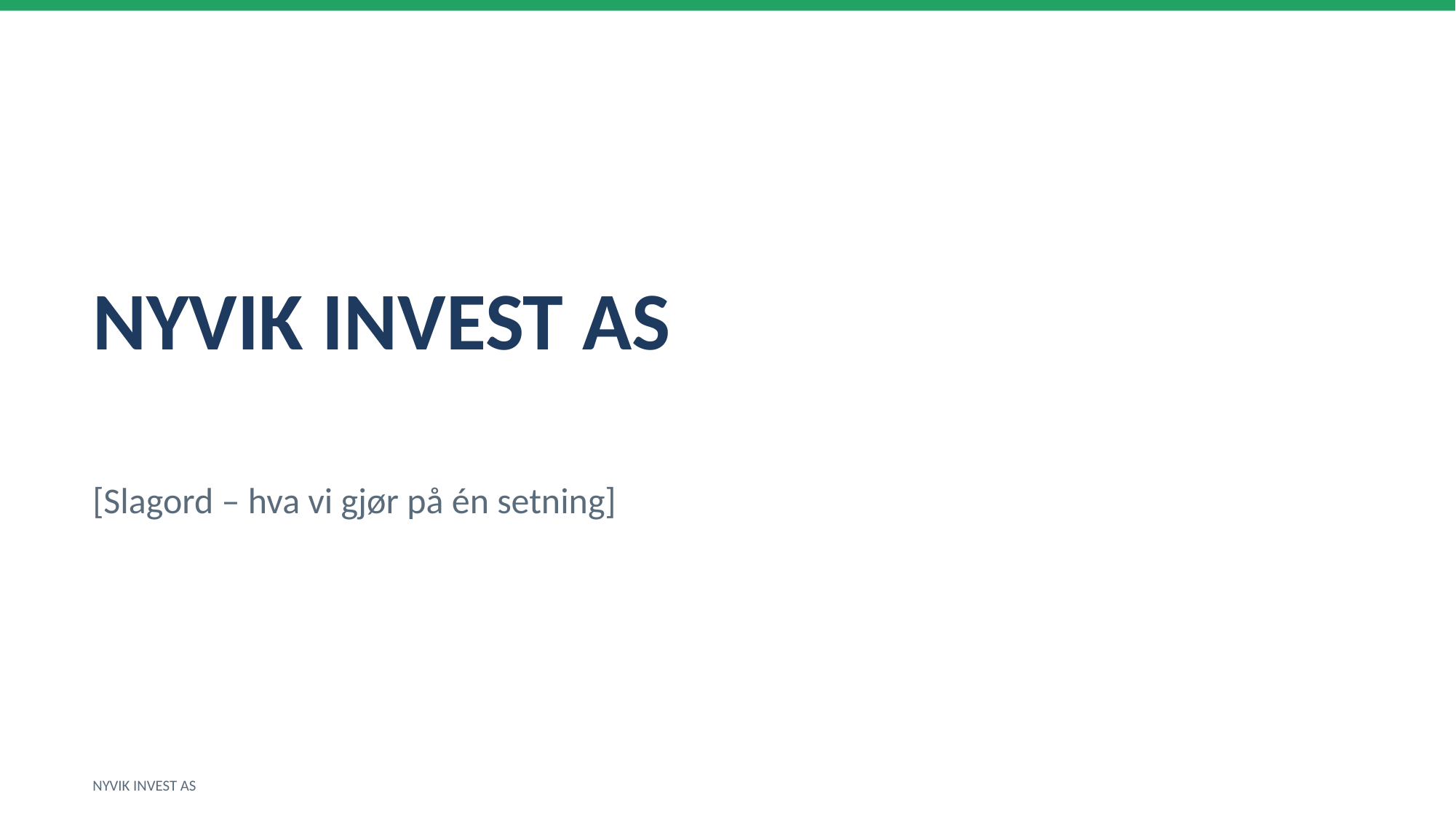

NYVIK INVEST AS
[Slagord – hva vi gjør på én setning]
NYVIK INVEST AS